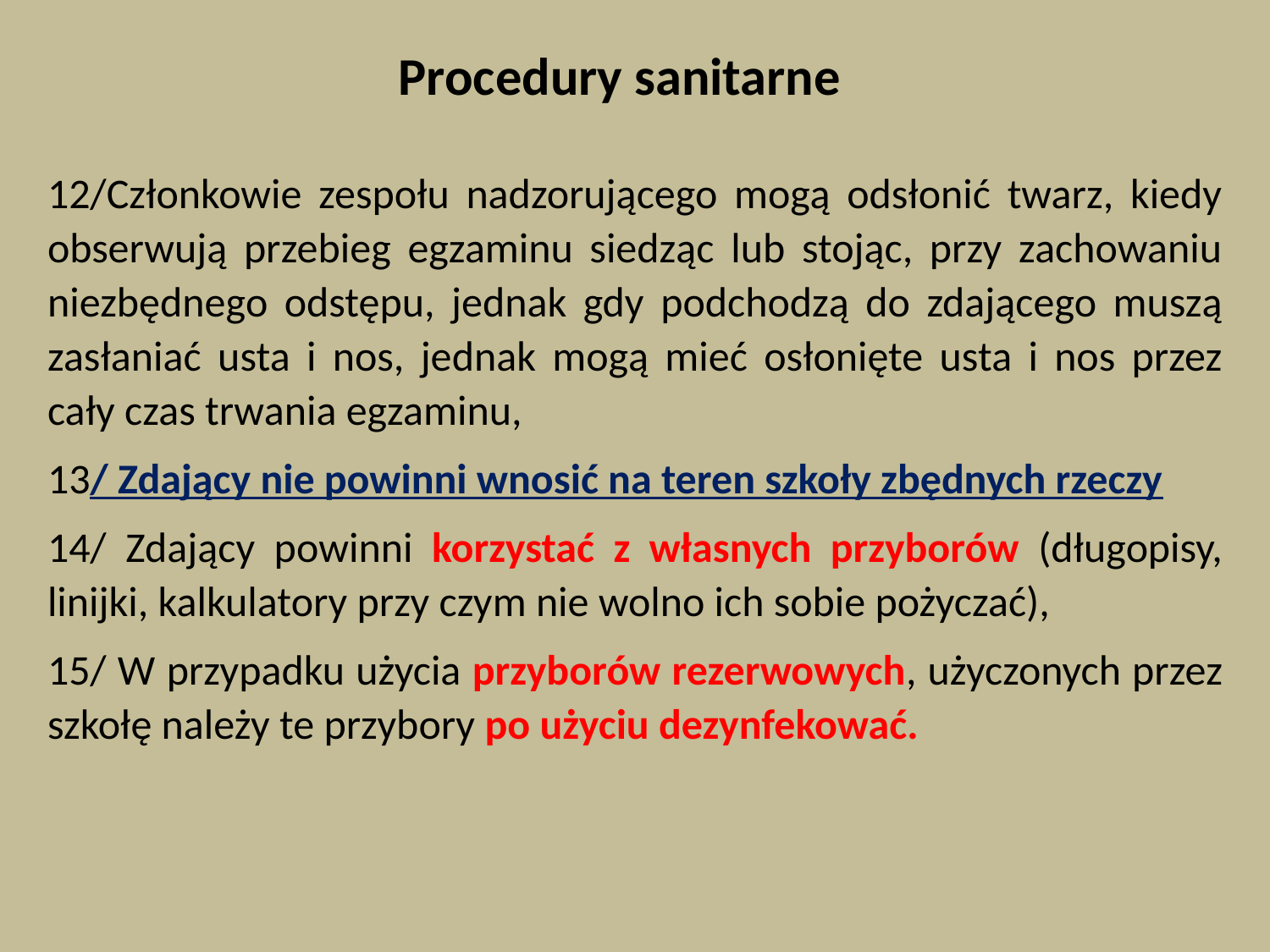

Procedury sanitarne
12/Członkowie zespołu nadzorującego mogą odsłonić twarz, kiedy obserwują przebieg egzaminu siedząc lub stojąc, przy zachowaniu niezbędnego odstępu, jednak gdy podchodzą do zdającego muszą zasłaniać usta i nos, jednak mogą mieć osłonięte usta i nos przez cały czas trwania egzaminu,
13/ Zdający nie powinni wnosić na teren szkoły zbędnych rzeczy
14/ Zdający powinni korzystać z własnych przyborów (długopisy, linijki, kalkulatory przy czym nie wolno ich sobie pożyczać),
15/ W przypadku użycia przyborów rezerwowych, użyczonych przez szkołę należy te przybory po użyciu dezynfekować.